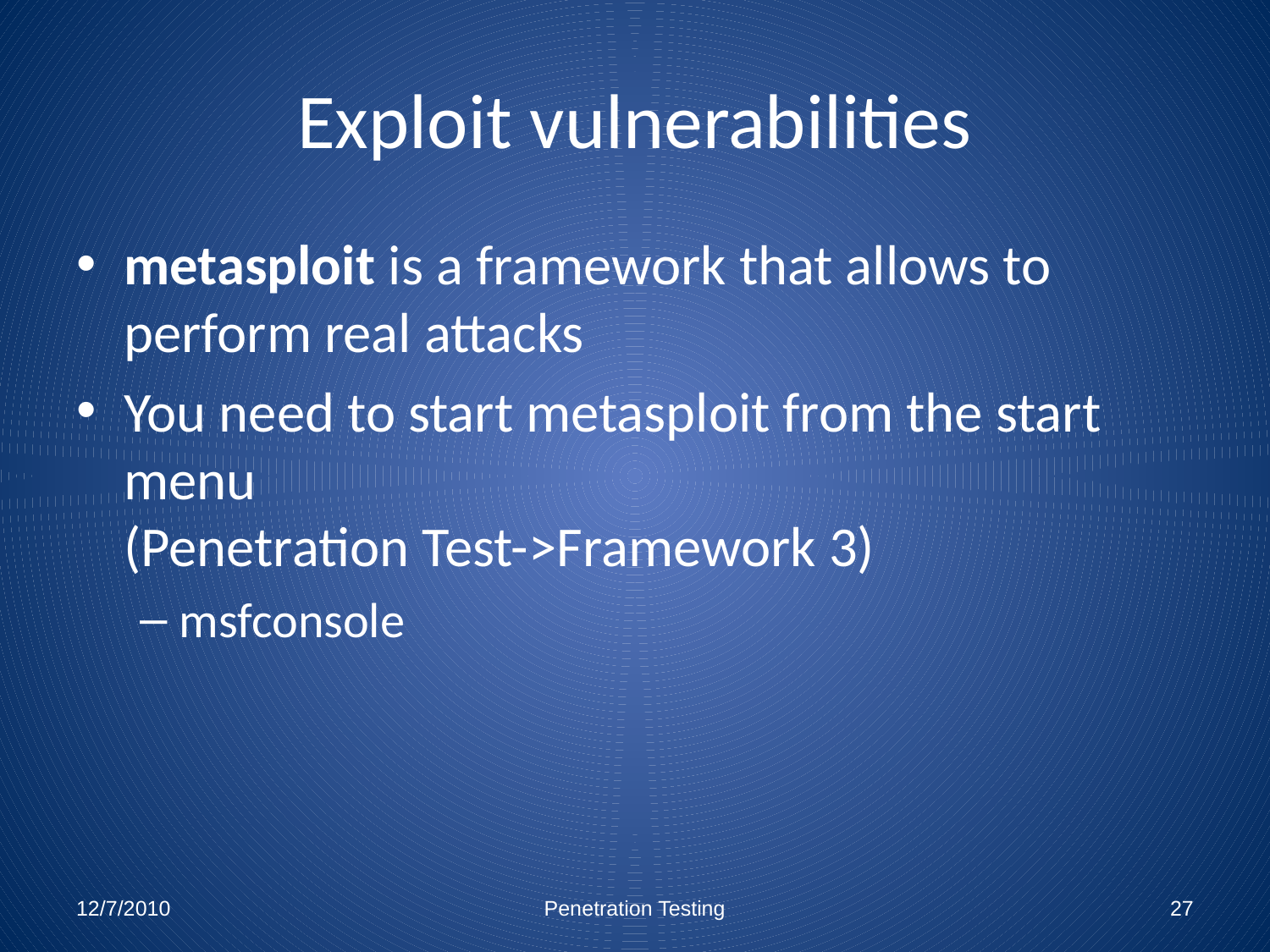

# Exploit vulnerabilities
metasploit is a framework that allows to perform real attacks
You need to start metasploit from the start menu
(Penetration Test->Framework 3)
msfconsole

12/7/2010
Penetration Testing
27